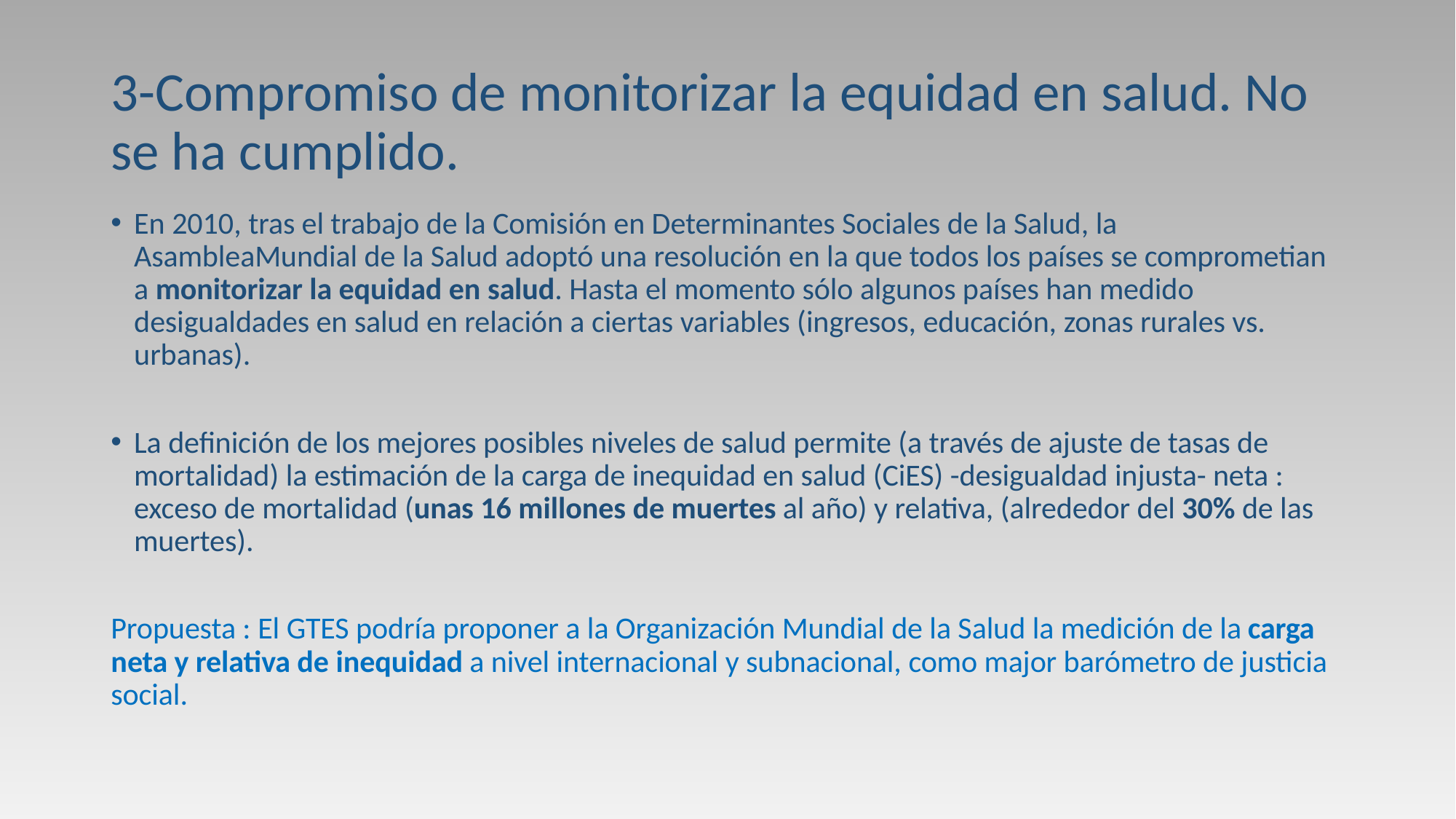

# 3-Compromiso de monitorizar la equidad en salud. No se ha cumplido.
En 2010, tras el trabajo de la Comisión en Determinantes Sociales de la Salud, la AsambleaMundial de la Salud adoptó una resolución en la que todos los países se comprometian a monitorizar la equidad en salud. Hasta el momento sólo algunos países han medido desigualdades en salud en relación a ciertas variables (ingresos, educación, zonas rurales vs. urbanas).

La definición de los mejores posibles niveles de salud permite (a través de ajuste de tasas de mortalidad) la estimación de la carga de inequidad en salud (CiES) -desigualdad injusta- neta : exceso de mortalidad (unas 16 millones de muertes al año) y relativa, (alrededor del 30% de las muertes).

Propuesta : El GTES podría proponer a la Organización Mundial de la Salud la medición de la carga neta y relativa de inequidad a nivel internacional y subnacional, como major barómetro de justicia social.